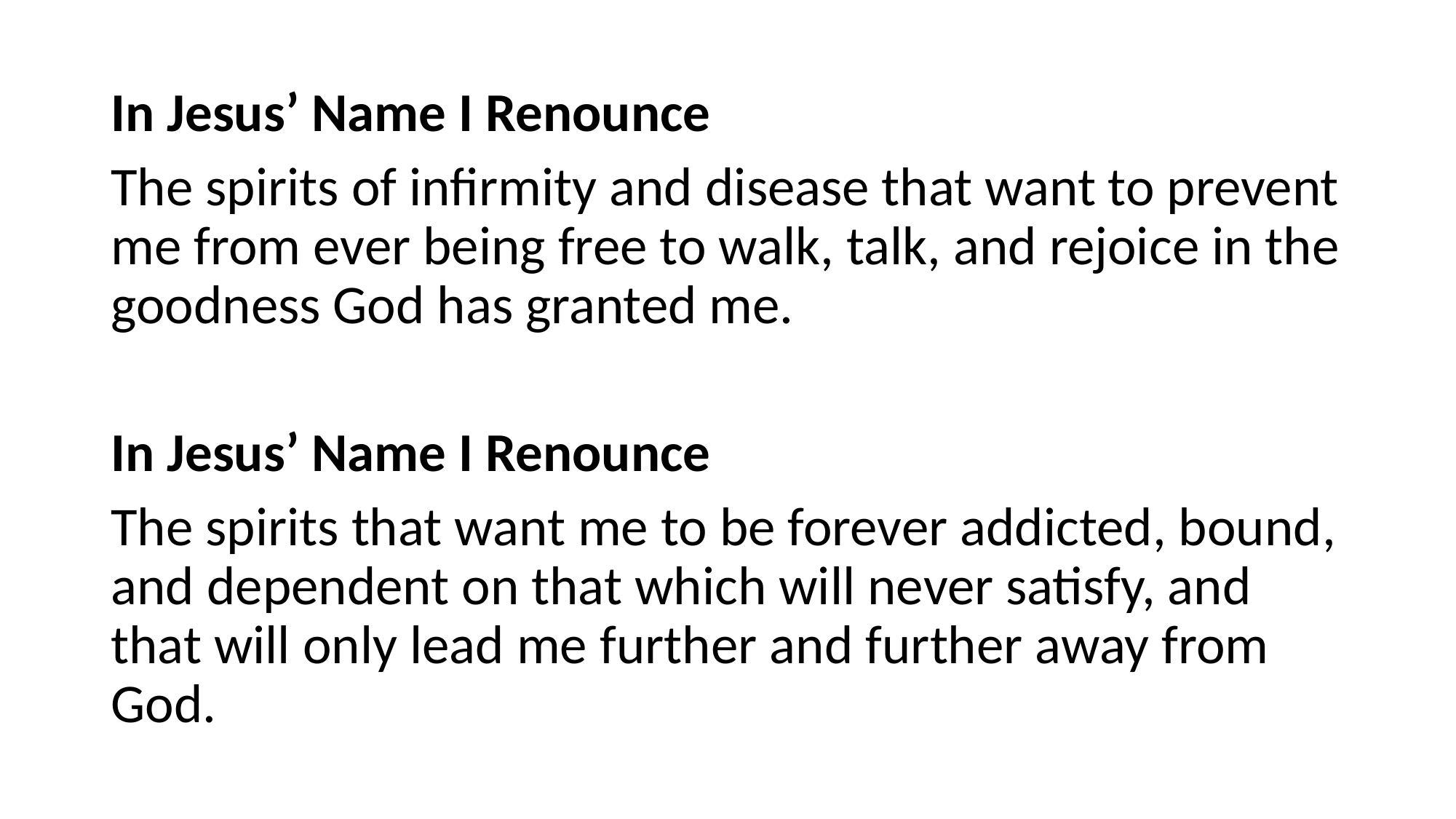

In Jesus’ Name I Renounce
The spirits of infirmity and disease that want to prevent me from ever being free to walk, talk, and rejoice in the goodness God has granted me.

In Jesus’ Name I Renounce
The spirits that want me to be forever addicted, bound, and dependent on that which will never satisfy, and that will only lead me further and further away from God.